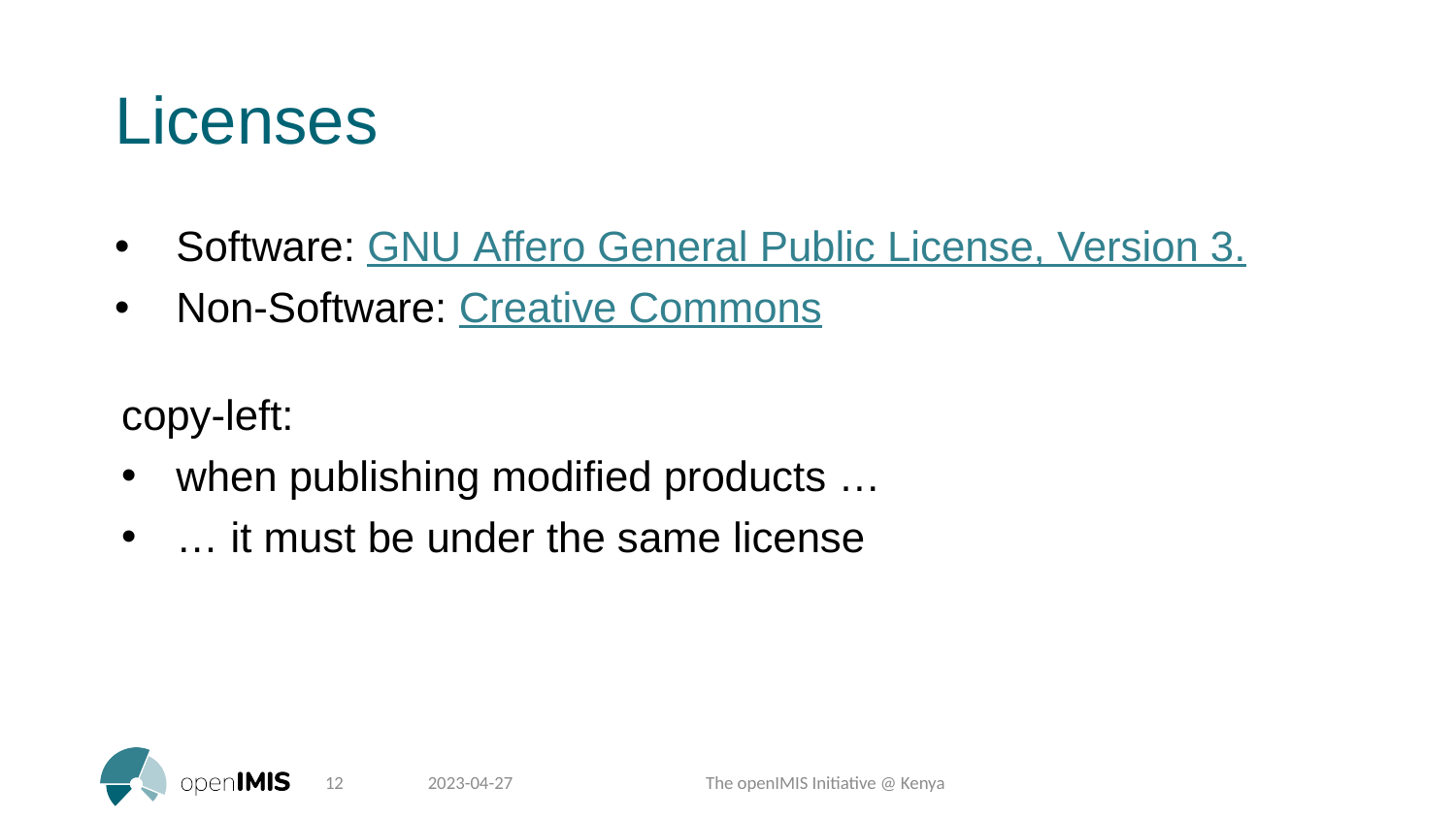

# Licenses
Software: GNU Affero General Public License, Version 3.
Non-Software: Creative Commons

copy-left:
when publishing modified products …
… it must be under the same license
12
2023-04-27
The openIMIS Initiative @ Kenya